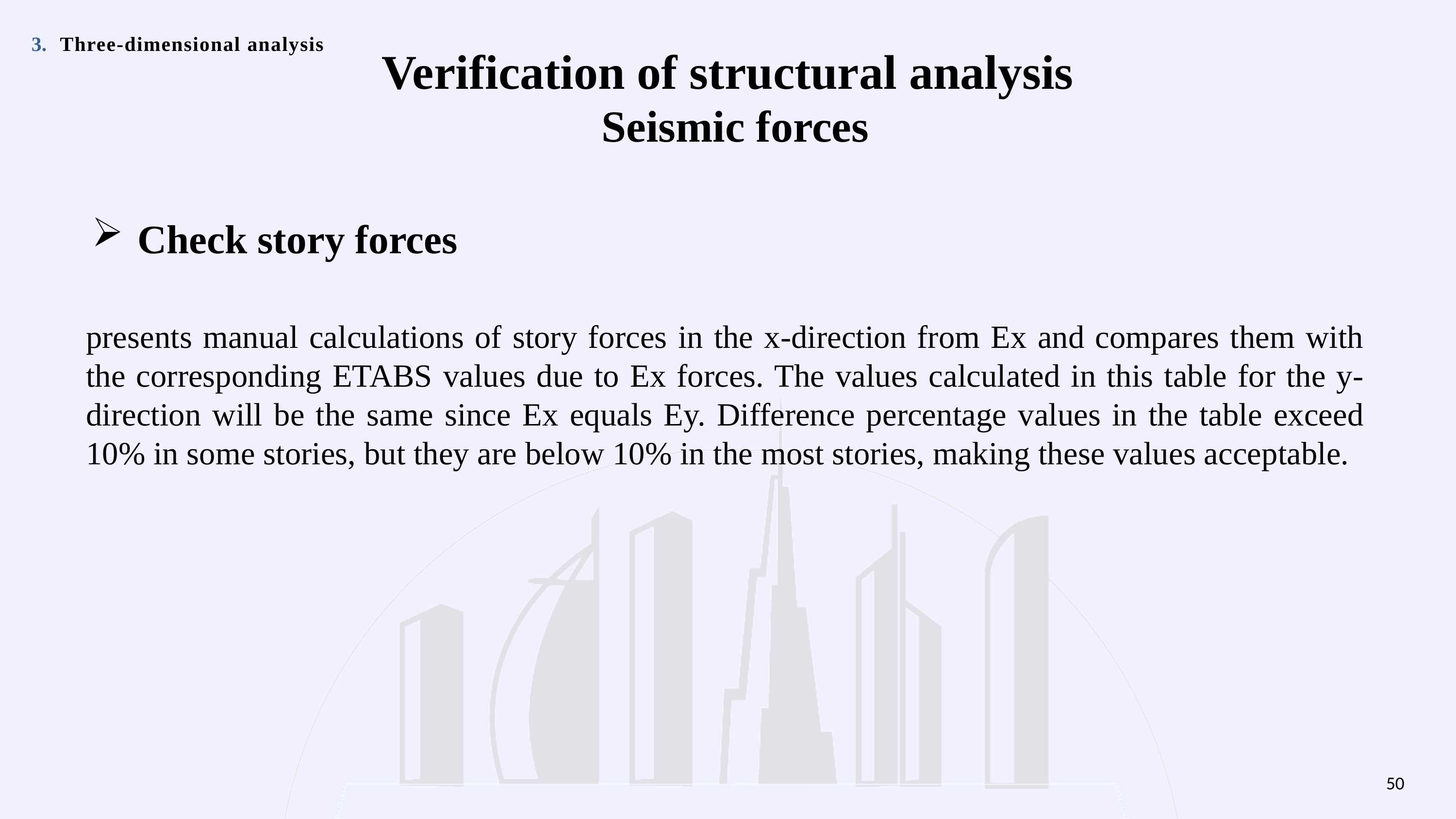

3.
Three-dimensional analysis

Verification of structural analysis
Seismic forces
Check story forces

presents manual calculations of story forces in the x-direction from Ex and compares them with the corresponding ETABS values due to Ex forces. The values calculated in this table for the y-direction will be the same since Ex equals Ey. Difference percentage values in the table exceed 10% in some stories, but they are below 10% in the most stories, making these values acceptable.